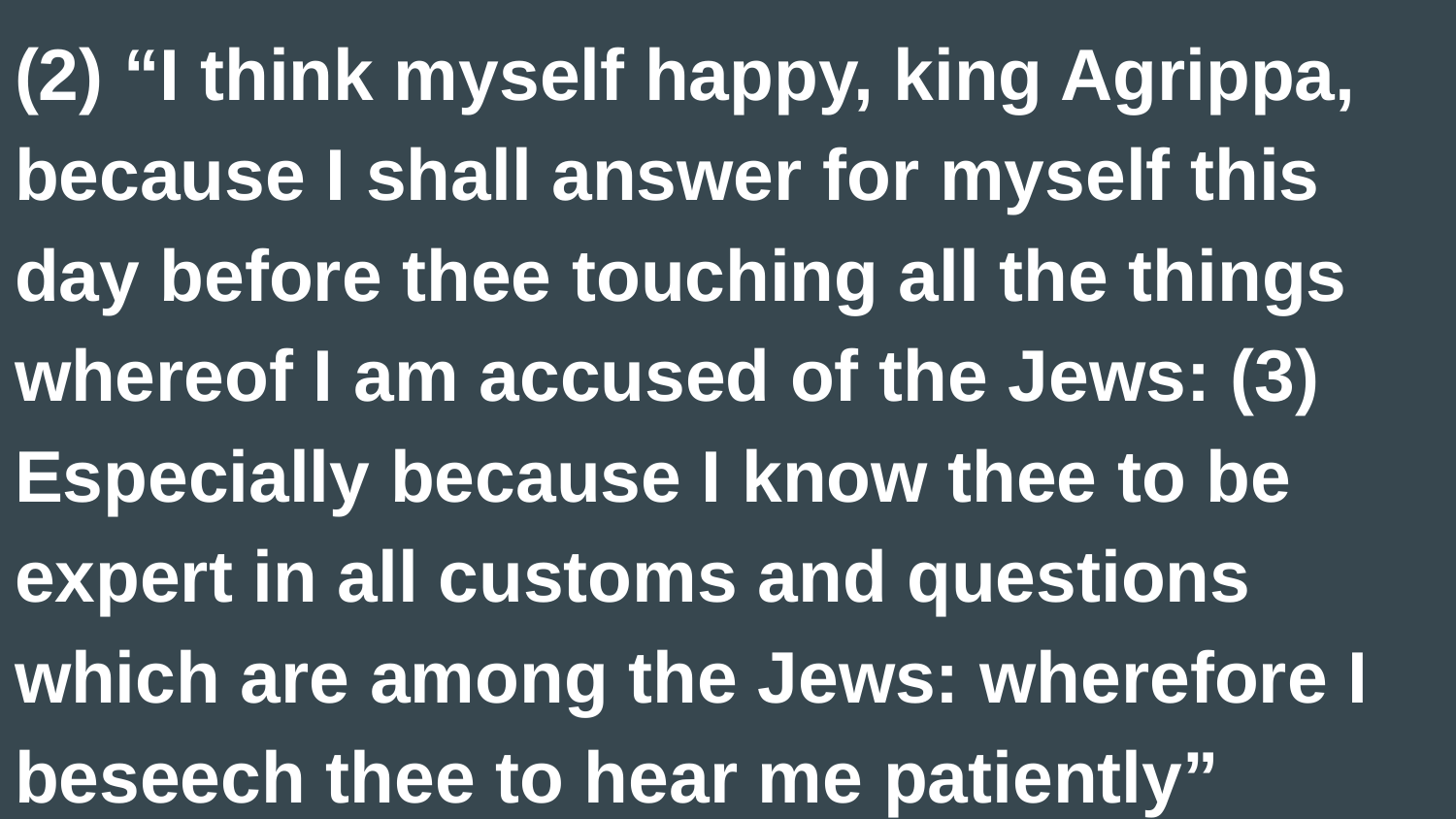

(2) “I think myself happy, king Agrippa, because I shall answer for myself this day before thee touching all the things whereof I am accused of the Jews: (3) Especially because I know thee to be expert in all customs and questions which are among the Jews: wherefore I beseech thee to hear me patiently”
#